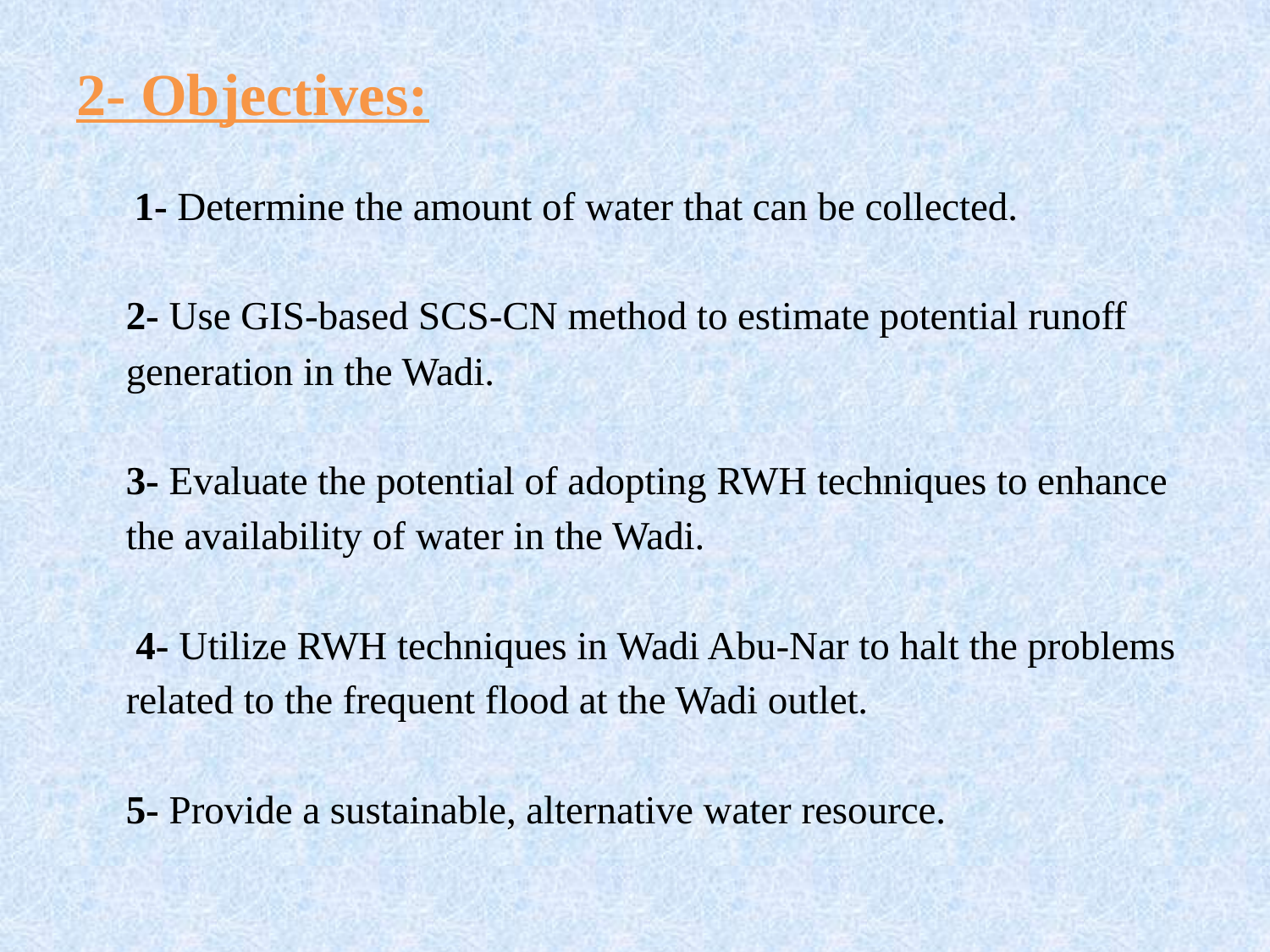

# 2- Objectives: 1- Determine the amount of water that can be collected. 2- Use GIS-based SCS-CN method to estimate potential runoff generation in the Wadi. 3- Evaluate the potential of adopting RWH techniques to enhance the availability of water in the Wadi. 4- Utilize RWH techniques in Wadi Abu-Nar to halt the problems related to the frequent flood at the Wadi outlet. 5- Provide a sustainable, alternative water resource.